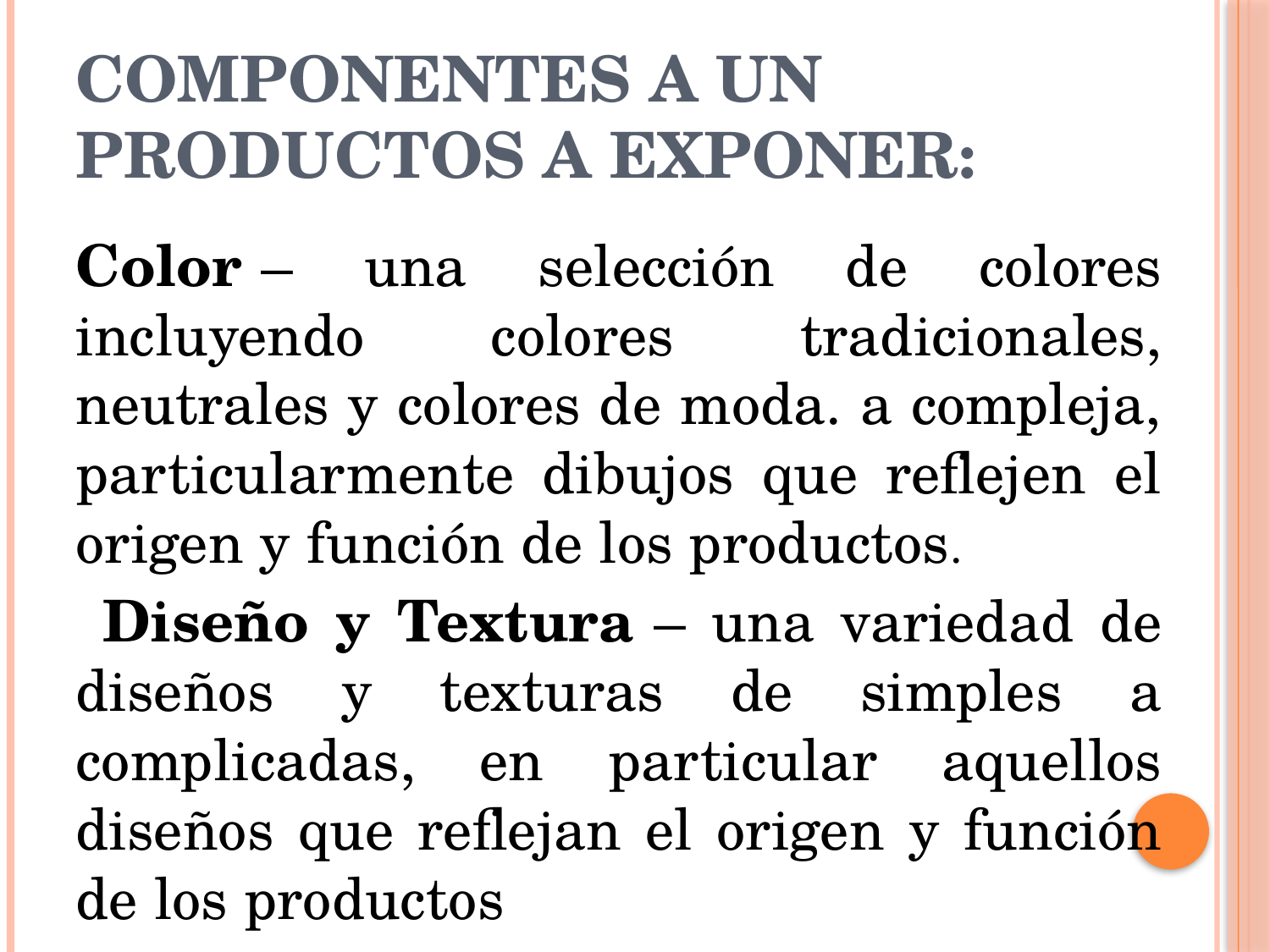

# Componentes a un productos a exponer:
Color – una selección de colores incluyendo colores tradicionales, neutrales y colores de moda. a compleja, particularmente dibujos que reflejen el origen y función de los productos.
 Diseño y Textura – una variedad de diseños y texturas de simples a complicadas, en particular aquellos diseños que reflejan el origen y función de los productos